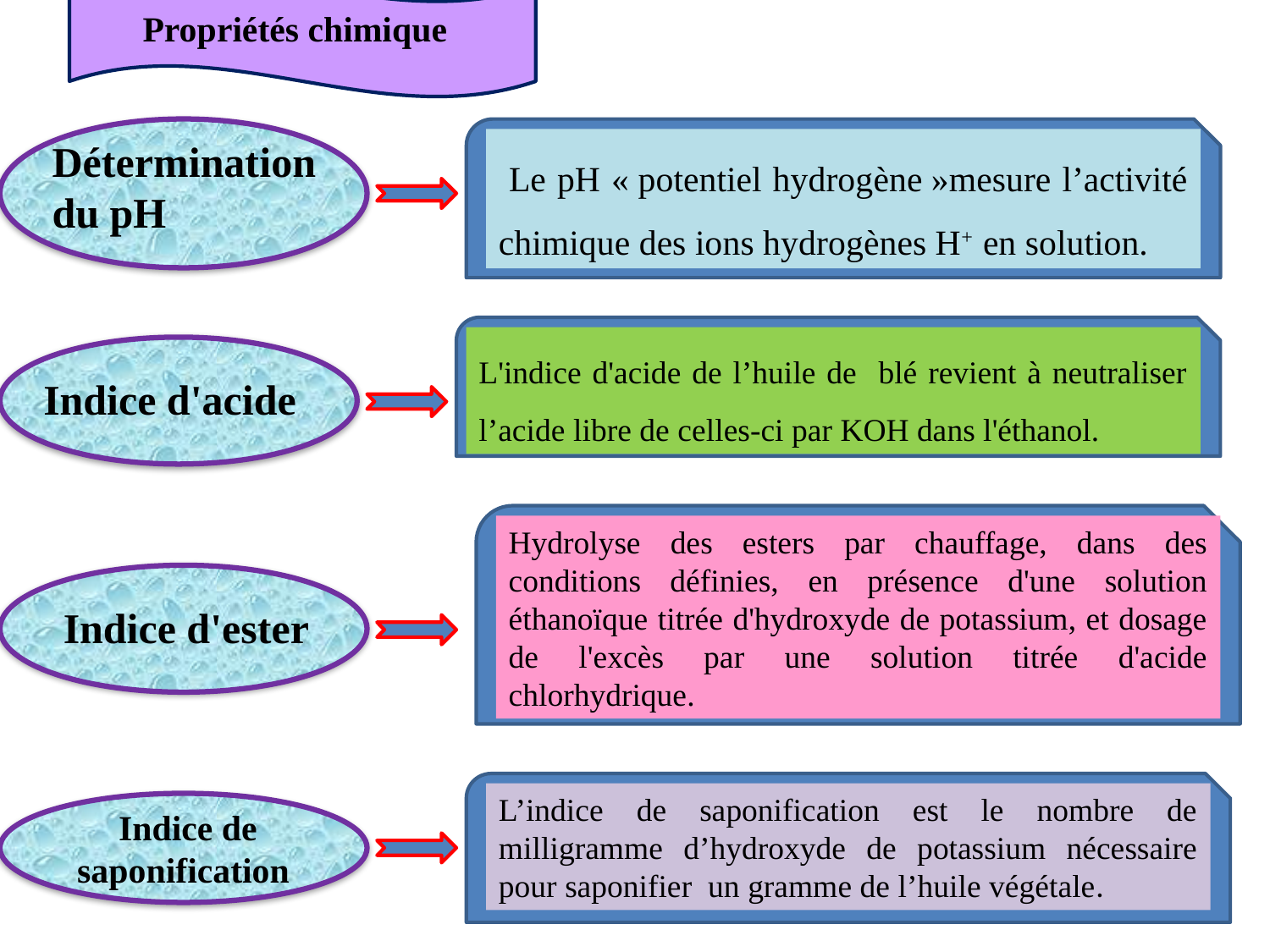

Propriétés chimique

Détermination du pH
 Le pH « potentiel hydrogène »mesure l’activité chimique des ions hydrogènes H+  en solution.

L'indice d'acide de l’huile de  blé revient à neutraliser l’acide libre de celles-ci par KOH dans l'éthanol.

Indice d'acide

Hydrolyse des esters par chauffage, dans des conditions définies, en présence d'une solution éthanoïque titrée d'hydroxyde de potassium, et dosage de l'excès par une solution titrée d'acide chlorhydrique.

Indice d'ester

L’indice de saponification est le nombre de milligramme d’hydroxyde de potassium nécessaire pour saponifier  un gramme de l’huile végétale.
 Indice de saponification